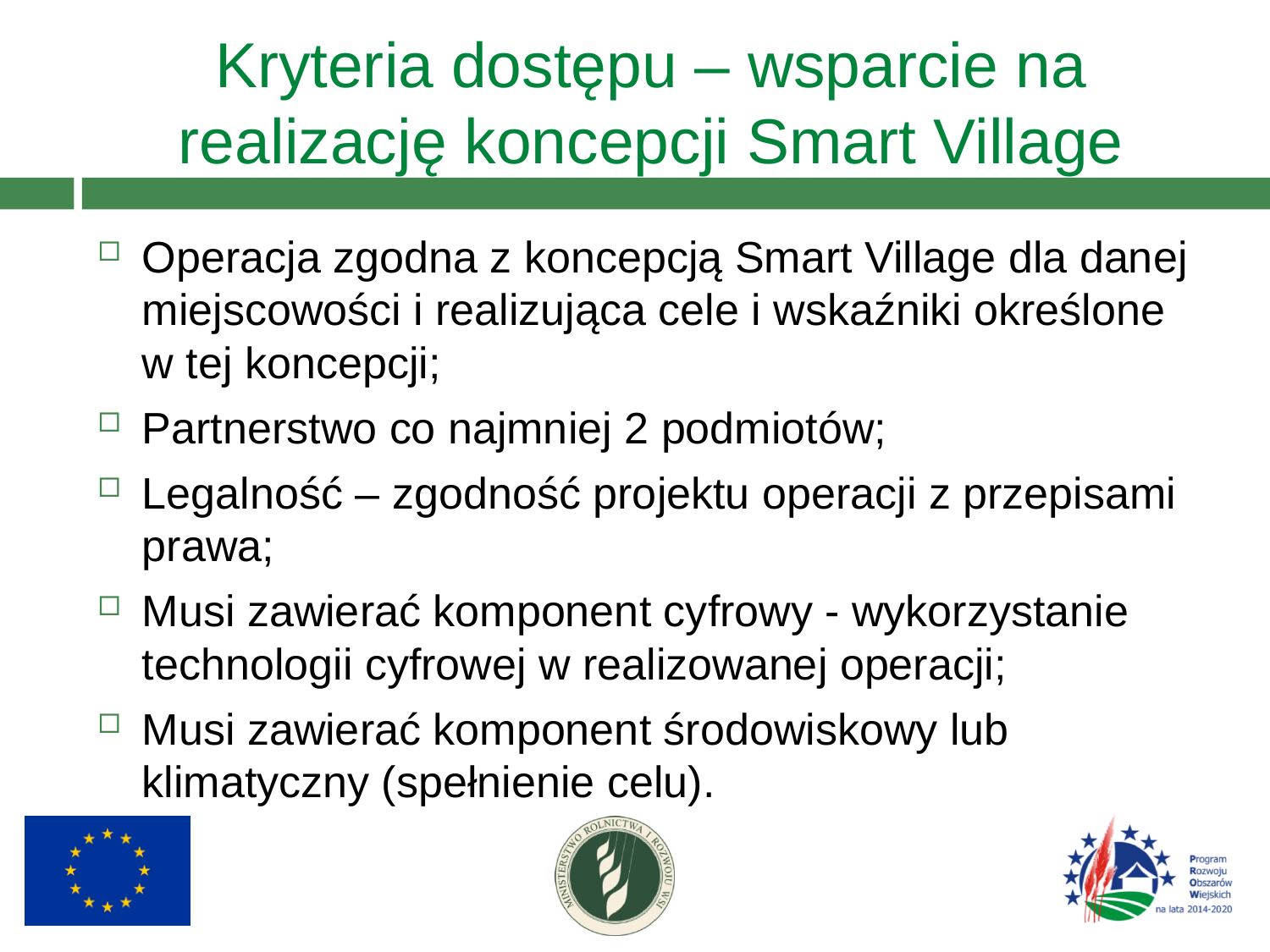

# Kryteria dostępu – wsparcie na realizację koncepcji Smart Village
Operacja zgodna z koncepcją Smart Village dla danej miejscowości i realizująca cele i wskaźniki określone w tej koncepcji;
Partnerstwo co najmniej 2 podmiotów;
Legalność – zgodność projektu operacji z przepisami prawa;
Musi zawierać komponent cyfrowy - wykorzystanie technologii cyfrowej w realizowanej operacji;
Musi zawierać komponent środowiskowy lub klimatyczny (spełnienie celu).